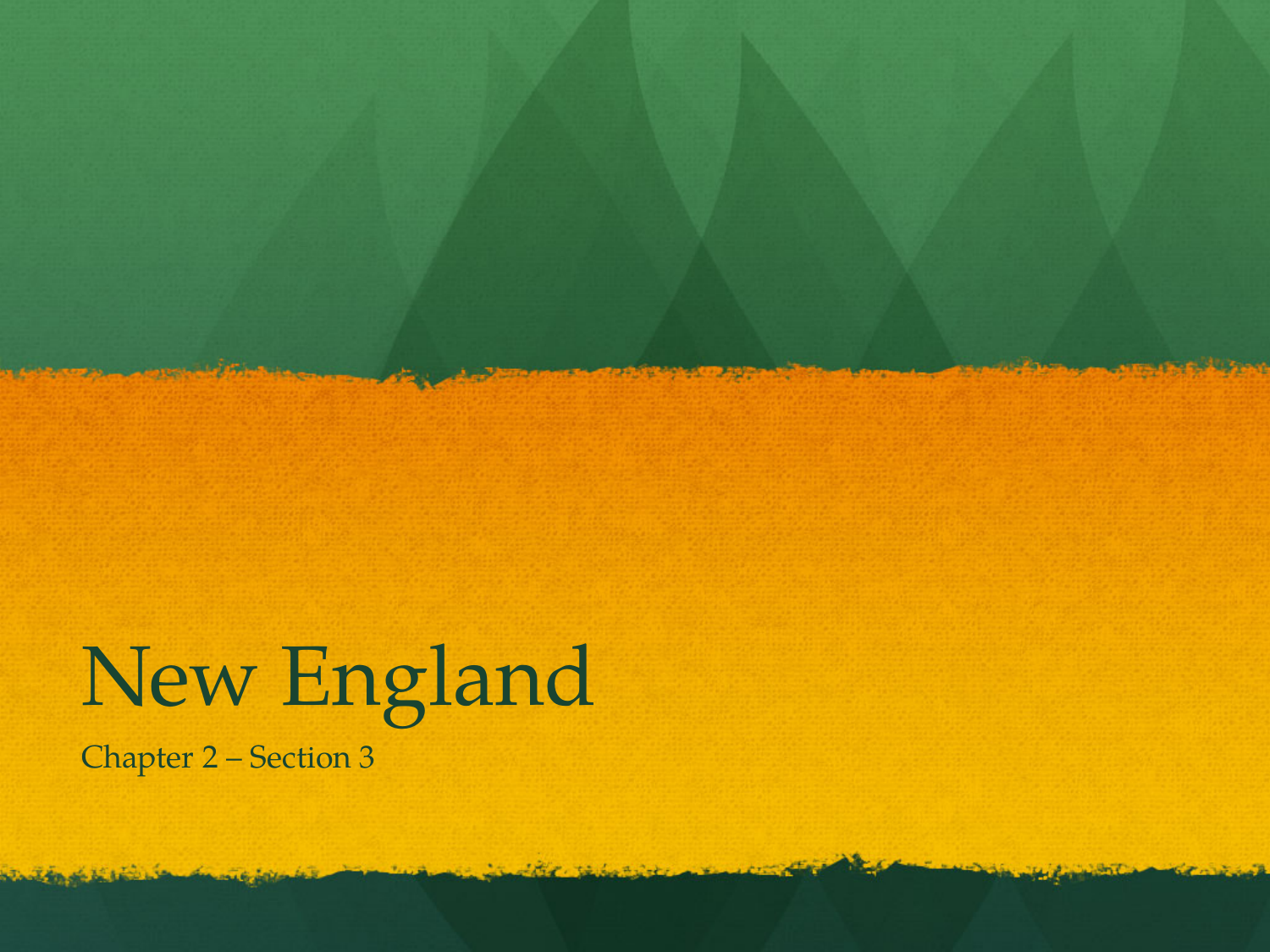

# New England
Chapter 2 – Section 3